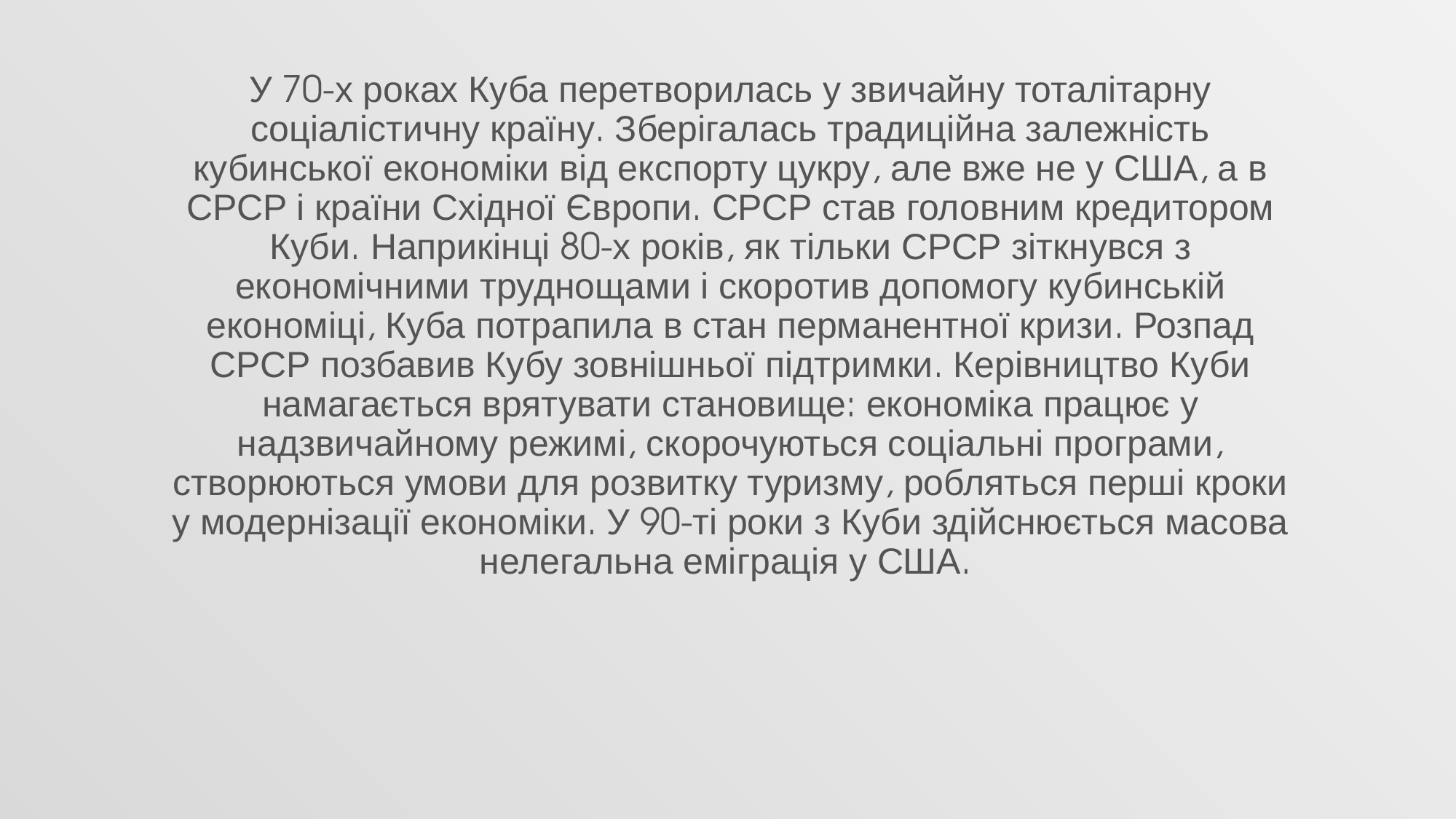

У 70-х роках Куба перетворилась у звичайну тоталітарну соціалістичну країну. Зберігалась традиційна залежність кубинської економіки від експорту цукру, але вже не у США, а в СРСР і країни Східної Європи. СРСР став головним кредитором Куби. Наприкінці 80-х років, як тільки СРСР зіткнувся з економічними труднощами і скоротив допомогу кубинській економіці, Куба потрапила в стан перманентної кризи. Розпад СРСР позбавив Кубу зовнішньої підтримки. Керівництво Куби намагається врятувати становище: економіка працює у надзвичайному режимі, скорочуються соціальні програми, створюються умови для розвитку туризму, робляться перші кроки у модернізації економіки. У 90-ті роки з Куби здійснюється масова нелегальна еміграція у США.